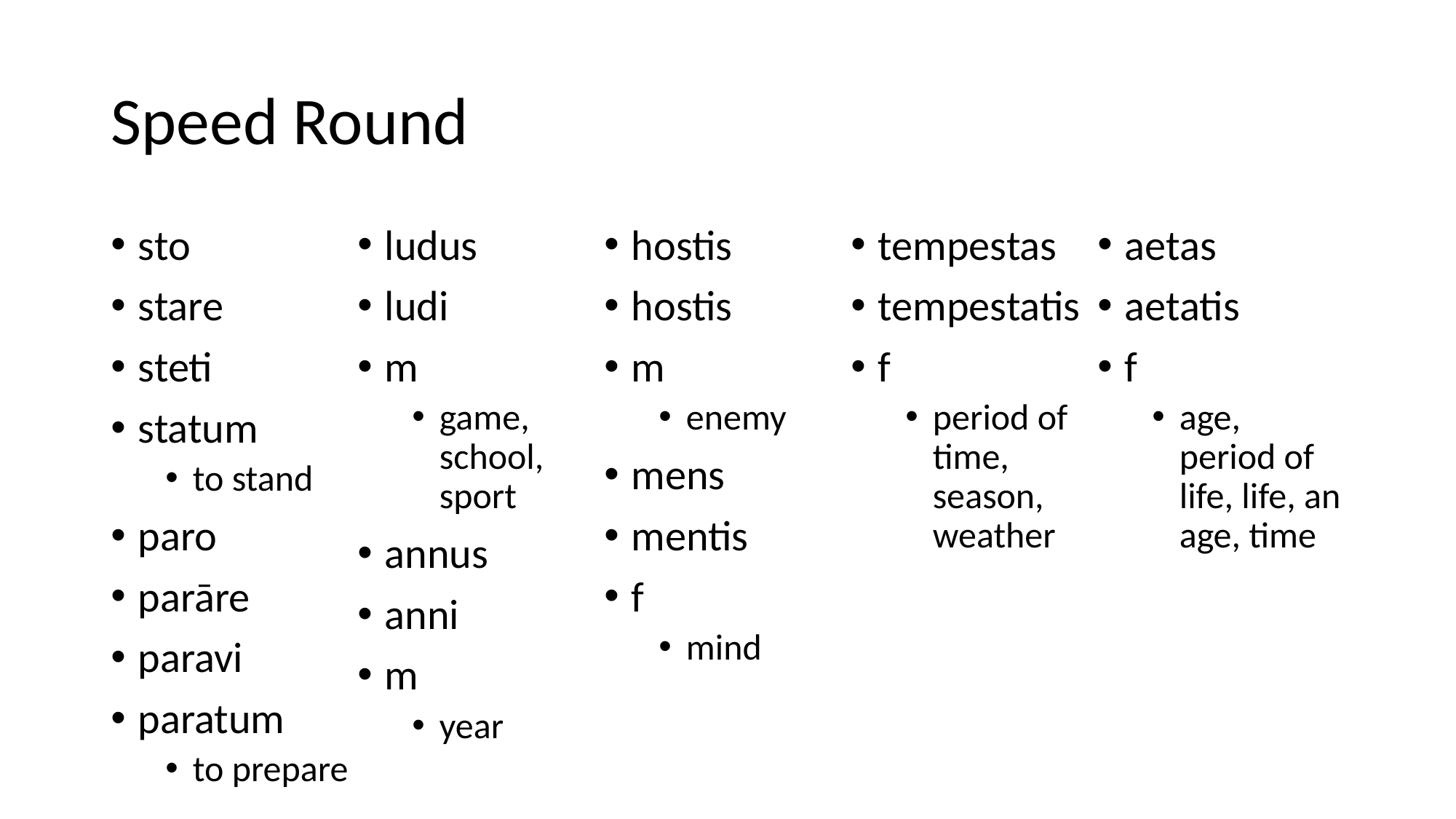

# Speed Round
sto
stare
steti
statum
to stand
paro
parāre
paravi
paratum
to prepare
ludus
ludi
m
game, school, sport
annus
anni
m
year
hostis
hostis
m
enemy
mens
mentis
f
mind

tempestas
tempestatis
f
period of time, season, weather

aetas
aetatis
f
age, period of life, life, an age, time